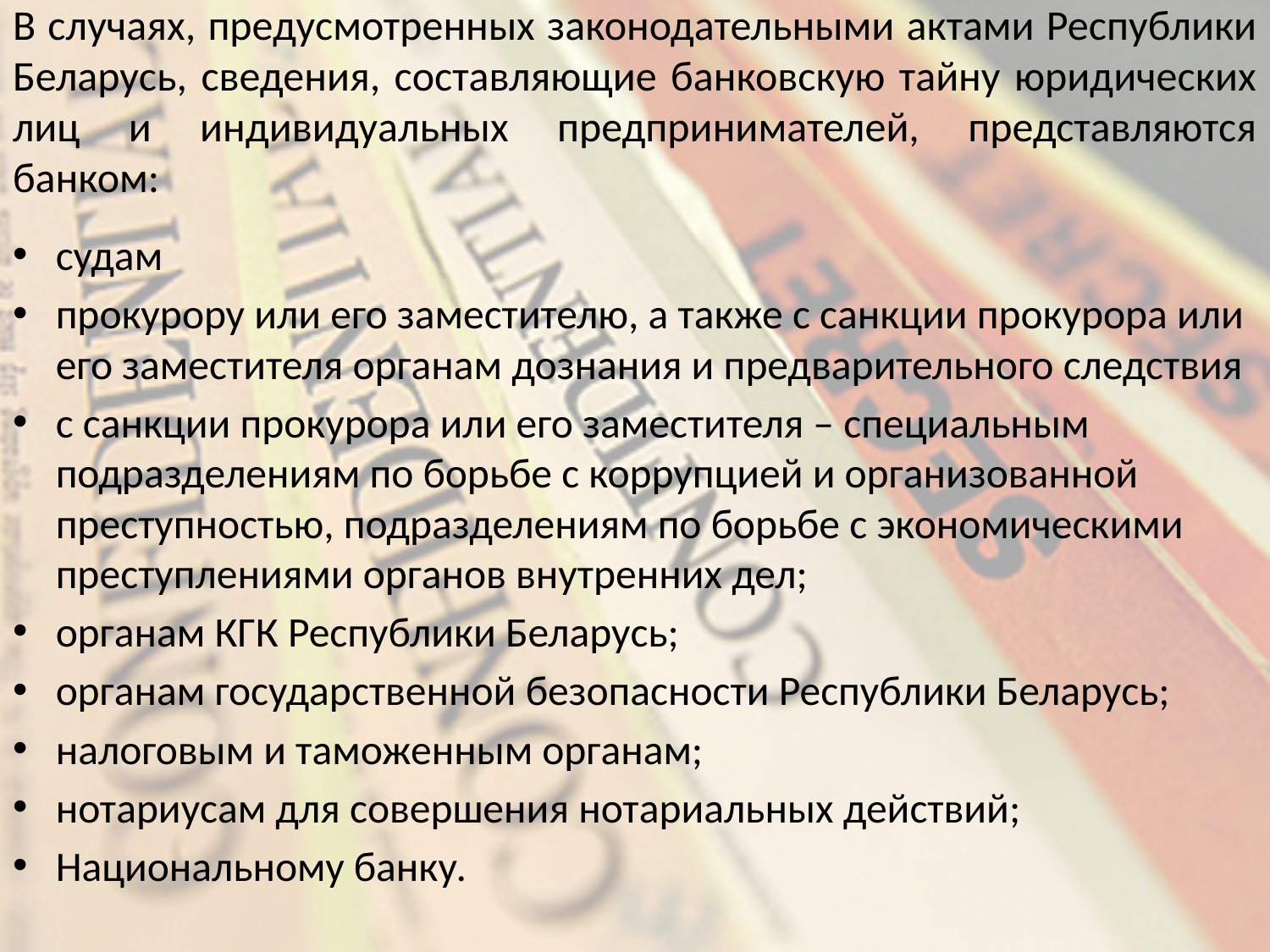

# В случаях, предусмотренных законодательными актами Республики Беларусь, сведения, составляющие банковскую тайну юридических лиц и индивидуальных предпринимателей, представляются банком:
судам
прокурору или его заместителю, а также с санкции прокурора или его заместителя органам дознания и предварительного следствия
с санкции прокурора или его заместителя – специальным подразделениям по борьбе с коррупцией и организованной преступностью, подразделениям по борьбе с экономическими преступлениями органов внутренних дел;
органам КГК Республики Беларусь;
органам государственной безопасности Республики Беларусь;
налоговым и таможенным органам;
нотариусам для совершения нотариальных действий;
Национальному банку.